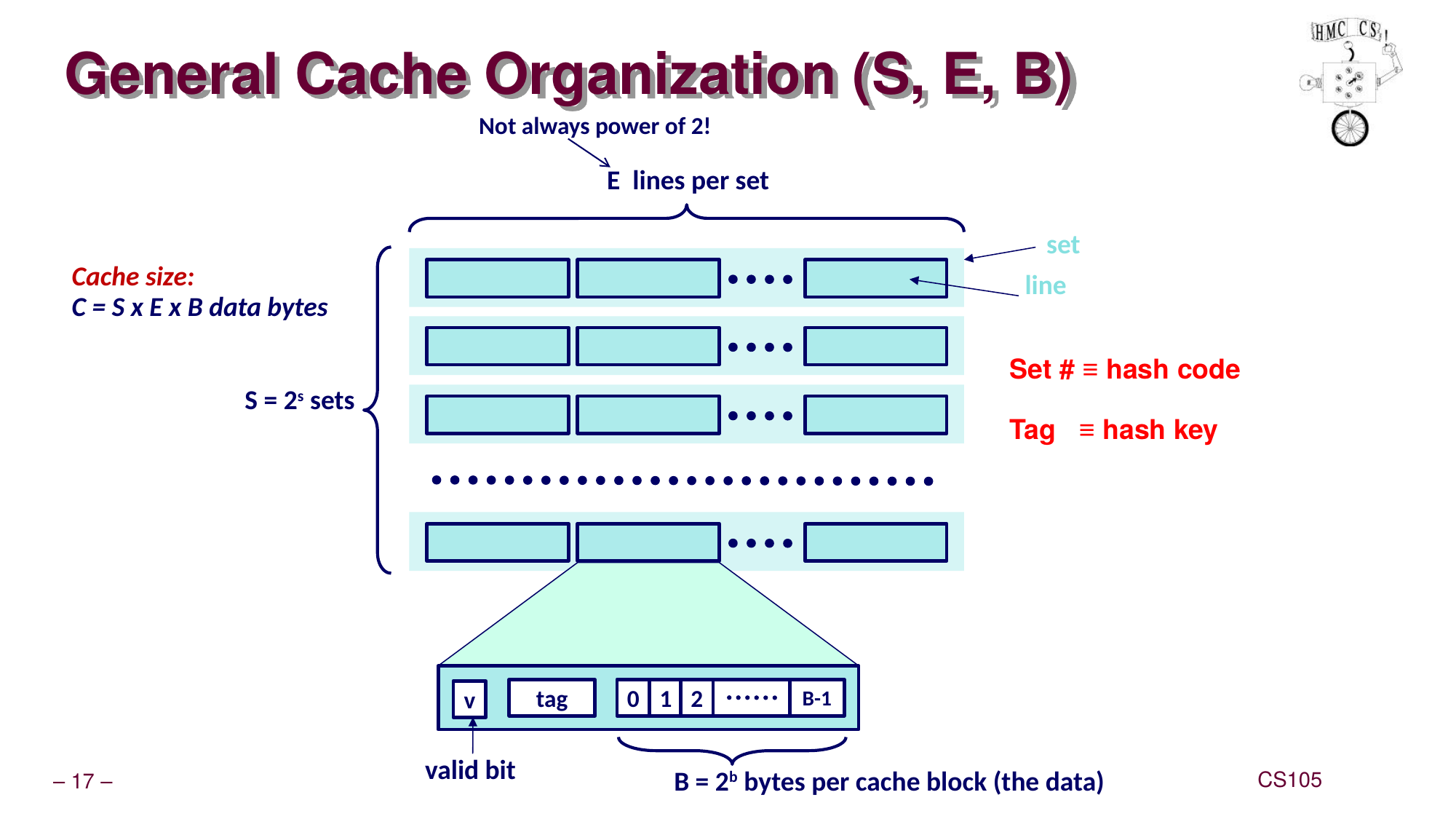

# General Cache Organization (S, E, B)
Not always power of 2!
E  lines per set
set

Cache size:
C = S x E x B data bytes
line

Set # ≡ hash code

Tag   ≡ hash key

S = 2s sets

tag
0
1
2

B-1
v
valid bit
B = 2b bytes per cache block (the data)